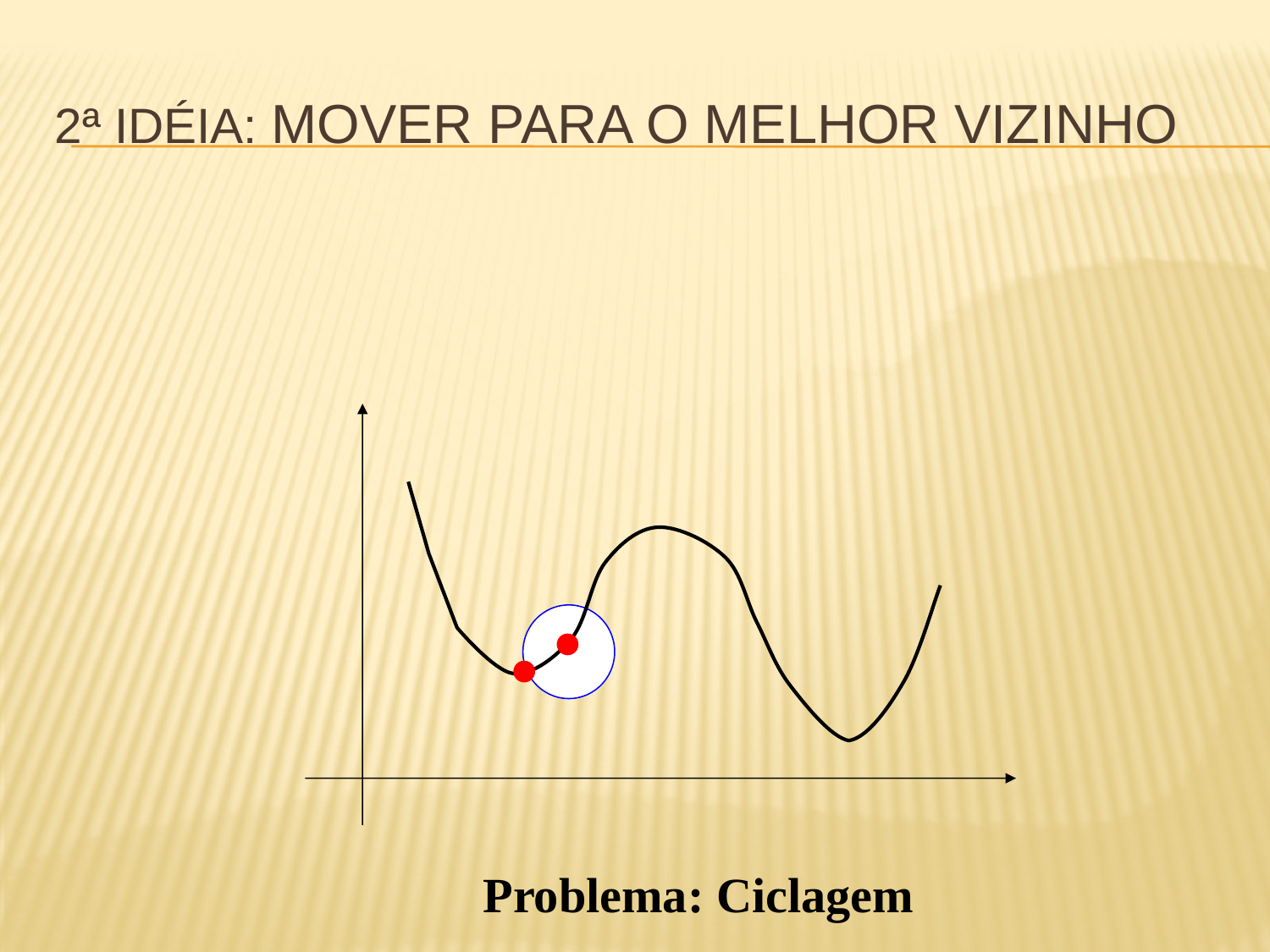

# 2ª Idéia: Mover para o melhor vizinho

Problema: Ciclagem